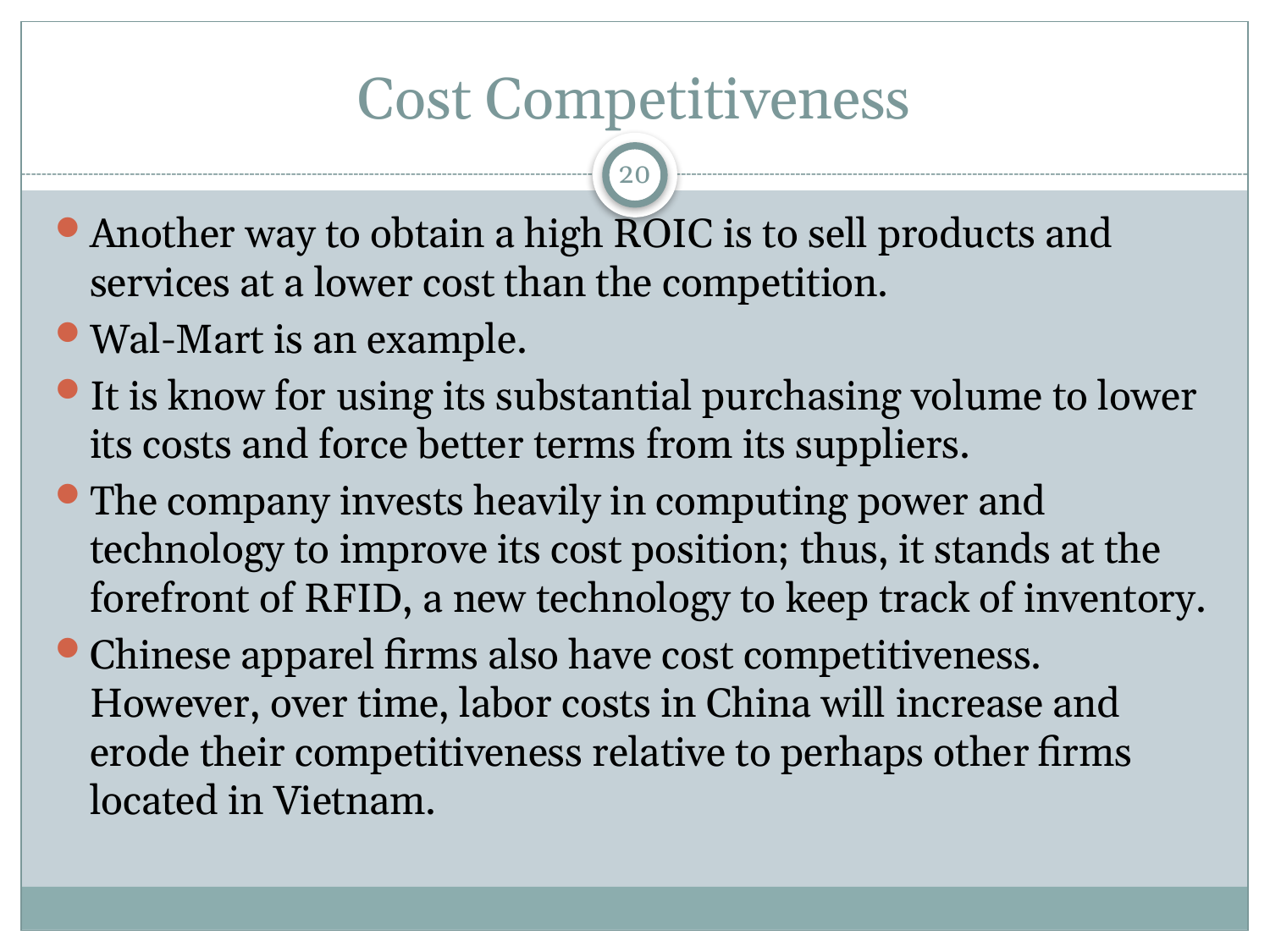

# Cost Competitiveness
20
Another way to obtain a high ROIC is to sell products and services at a lower cost than the competition.
Wal-Mart is an example.
It is know for using its substantial purchasing volume to lower its costs and force better terms from its suppliers.
The company invests heavily in computing power and technology to improve its cost position; thus, it stands at the forefront of RFID, a new technology to keep track of inventory.
Chinese apparel firms also have cost competitiveness.  However, over time, labor costs in China will increase and erode their competitiveness relative to perhaps other firms located in Vietnam.